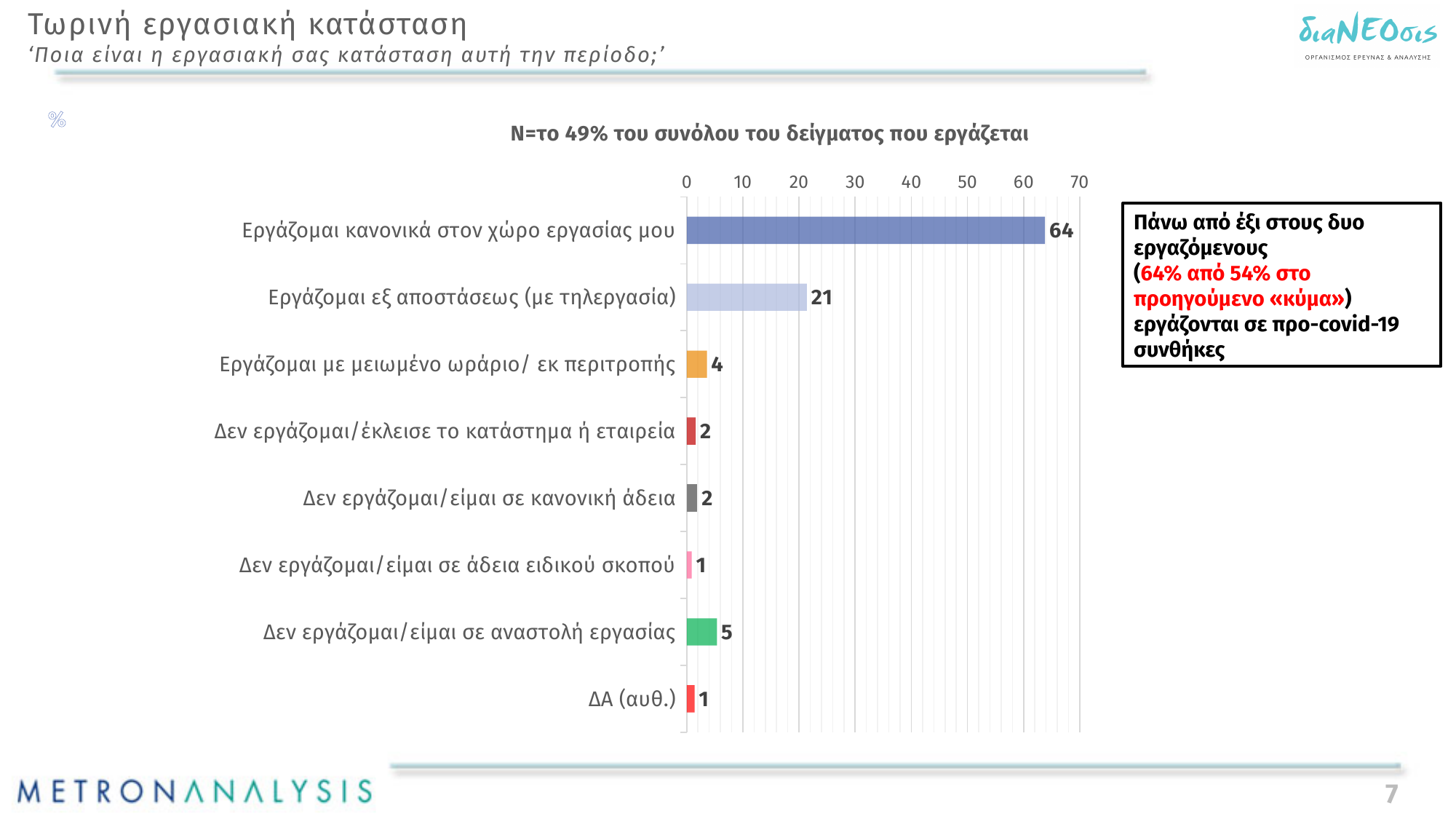

# Τωρινή εργασιακή κατάσταση ‘Ποια είναι η εργασιακή σας κατάσταση αυτή την περίοδο;’
%

### Chart: N=το 49% του συνόλου του δείγματος που εργάζεται

| Category | Series 1 |
|---|---|
| Εργάζομαι κανονικά στον χώρο εργασίας μου | 63.8 |
| Εργάζομαι εξ αποστάσεως (με τηλεργασία) | 21.4 |
| Εργάζομαι με μειωμένο ωράριο/ εκ περιτροπής | 3.6 |
| Δεν εργάζομαι/έκλεισε το κατάστημα ή εταιρεία | 1.6 |
| Δεν εργάζομαι/είμαι σε κανονική άδεια | 1.9 |
| Δεν εργάζομαι/είμαι σε άδεια ειδικού σκοπού | 0.9 |
| Δεν εργάζομαι/είμαι σε αναστολή εργασίας | 5.4 |
| ΔΑ (αυθ.) | 1.4 |
Πάνω από έξι στους δυο εργαζόμενους
(64% από 54% στο προηγούμενο «κύμα»)  εργάζονται σε προ-covid-19 συνθήκες
7